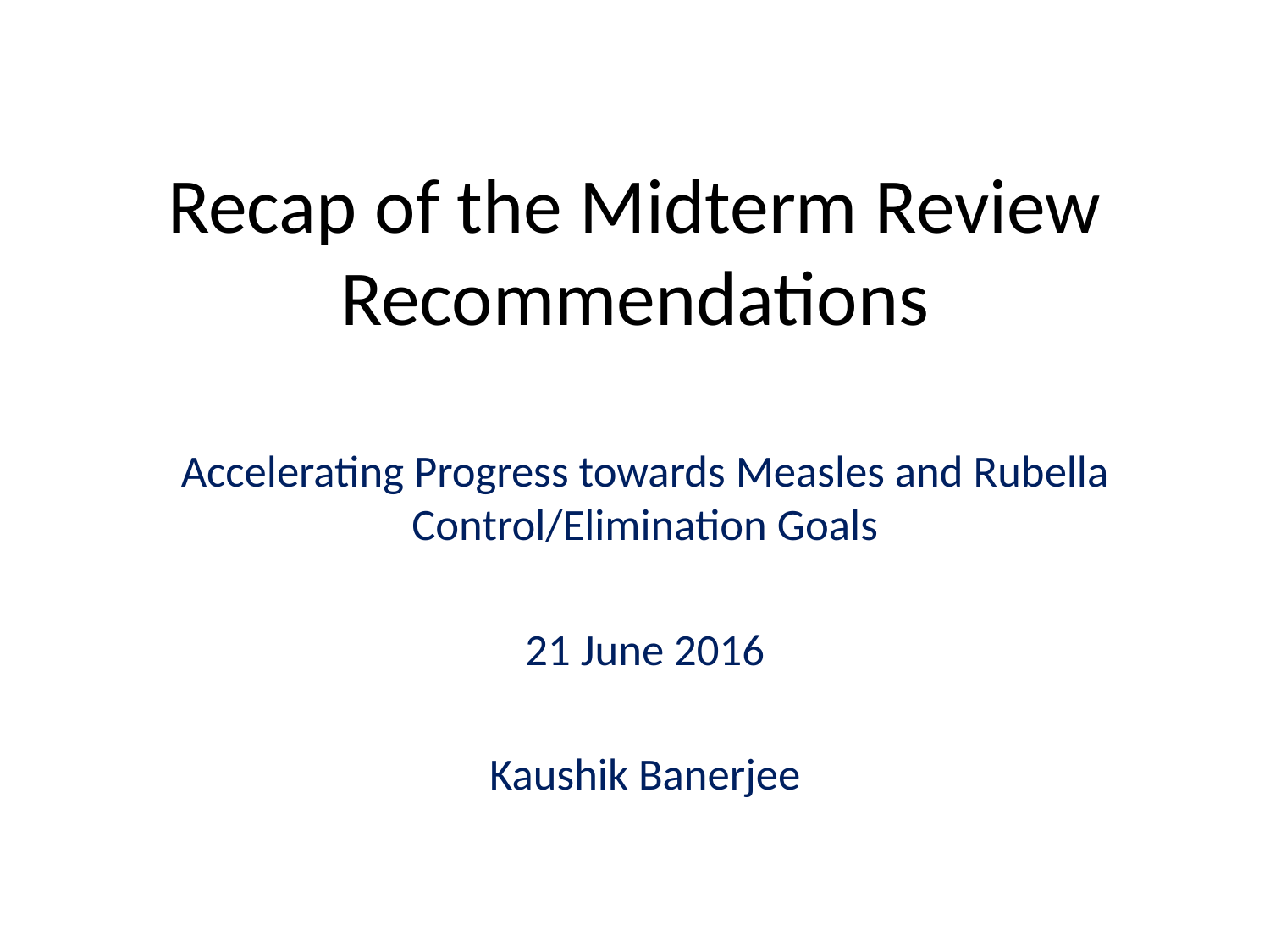

# Recap of the Midterm Review Recommendations
Accelerating Progress towards Measles and Rubella Control/Elimination Goals

21 June 2016

Kaushik Banerjee